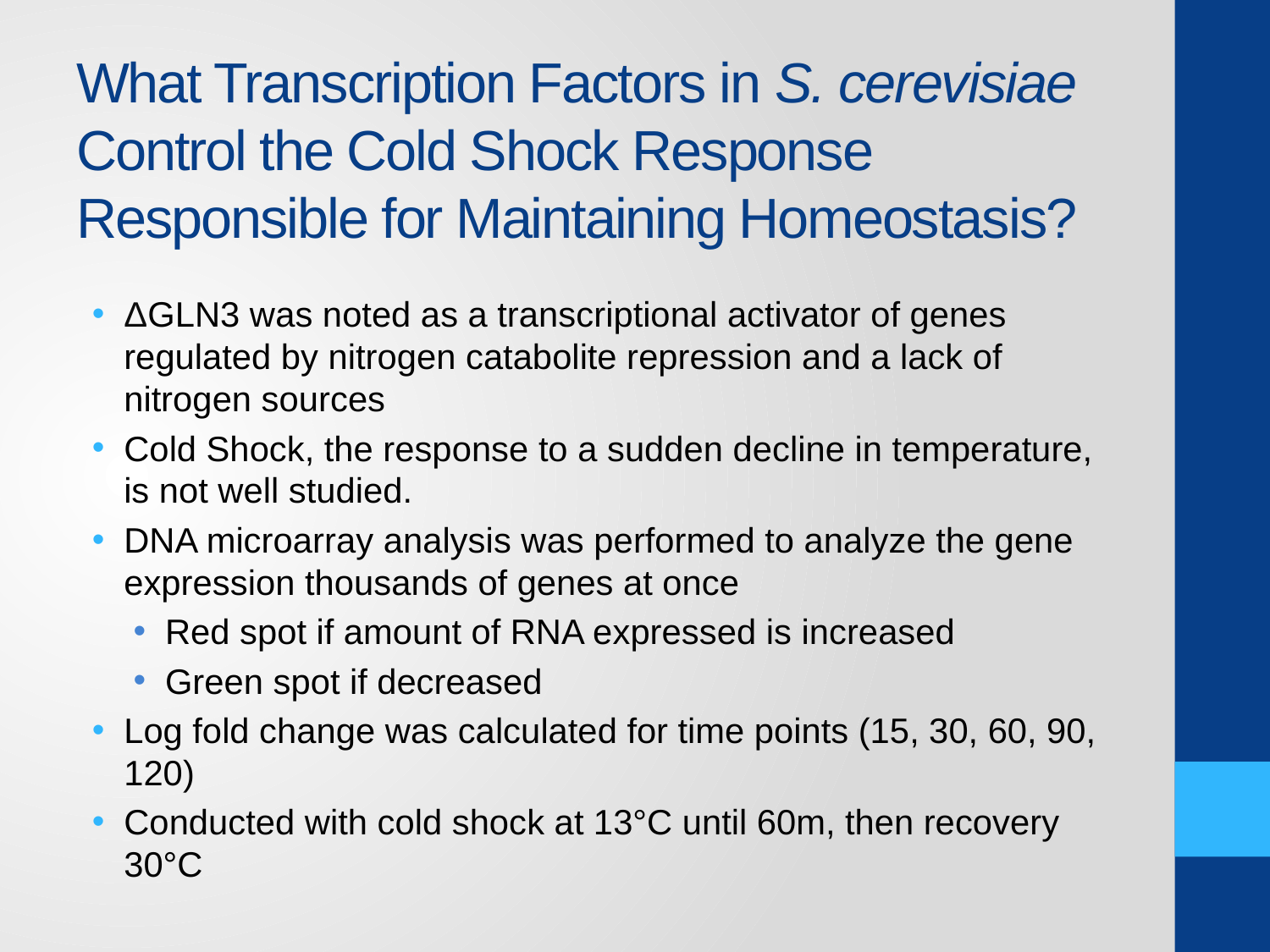

# What Transcription Factors in S. cerevisiae Control the Cold Shock Response Responsible for Maintaining Homeostasis?
ΔGLN3 was noted as a transcriptional activator of genes regulated by nitrogen catabolite repression and a lack of nitrogen sources
Cold Shock, the response to a sudden decline in temperature, is not well studied.
DNA microarray analysis was performed to analyze the gene expression thousands of genes at once
Red spot if amount of RNA expressed is increased
Green spot if decreased
Log fold change was calculated for time points (15, 30, 60, 90, 120)
Conducted with cold shock at 13°C until 60m, then recovery 30°C